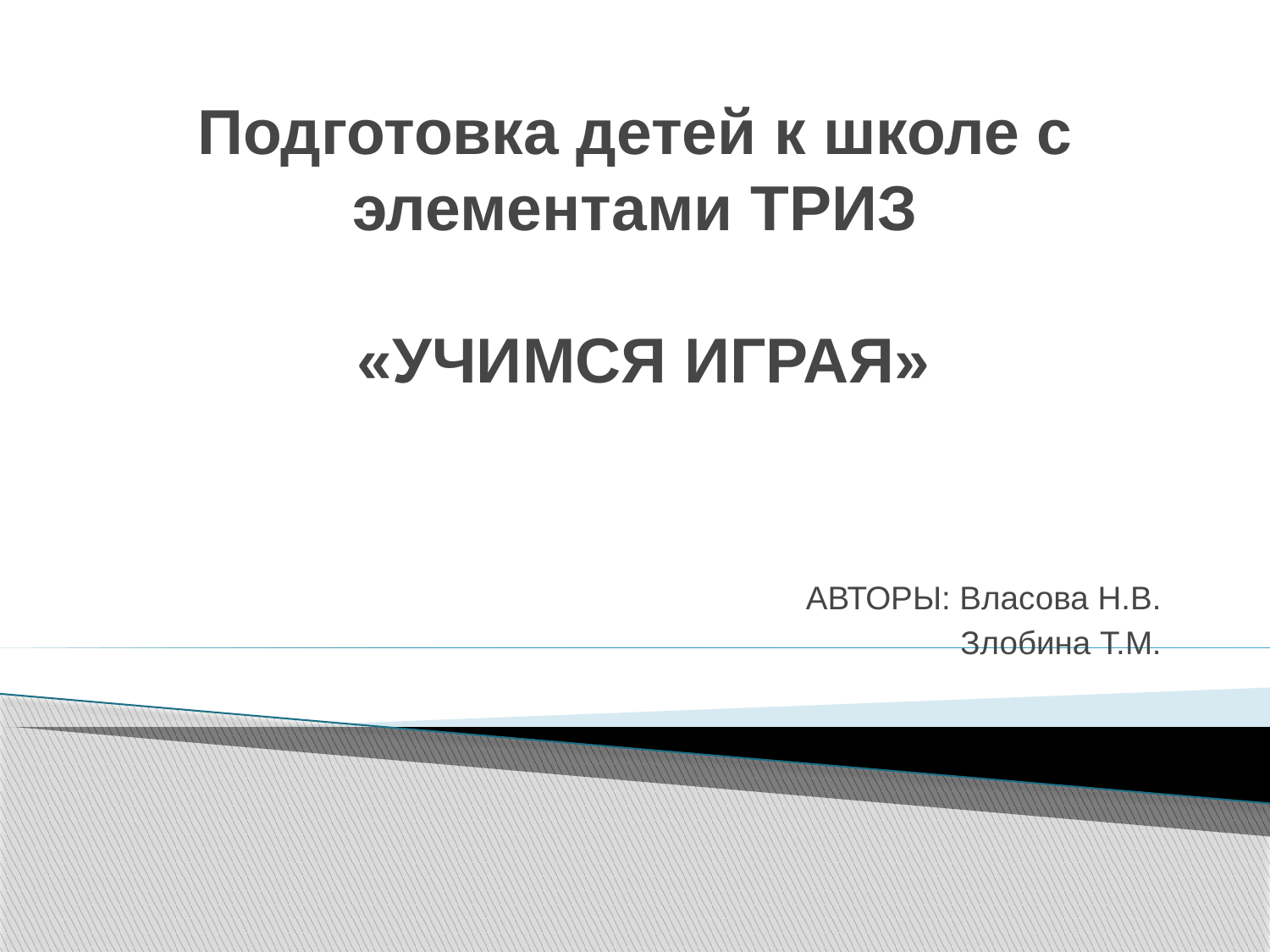

# Подготовка детей к школе с элементами ТРИЗ «УЧИМСЯ ИГРАЯ»
 АВТОРЫ: Власова Н.В.
 Злобина Т.М.